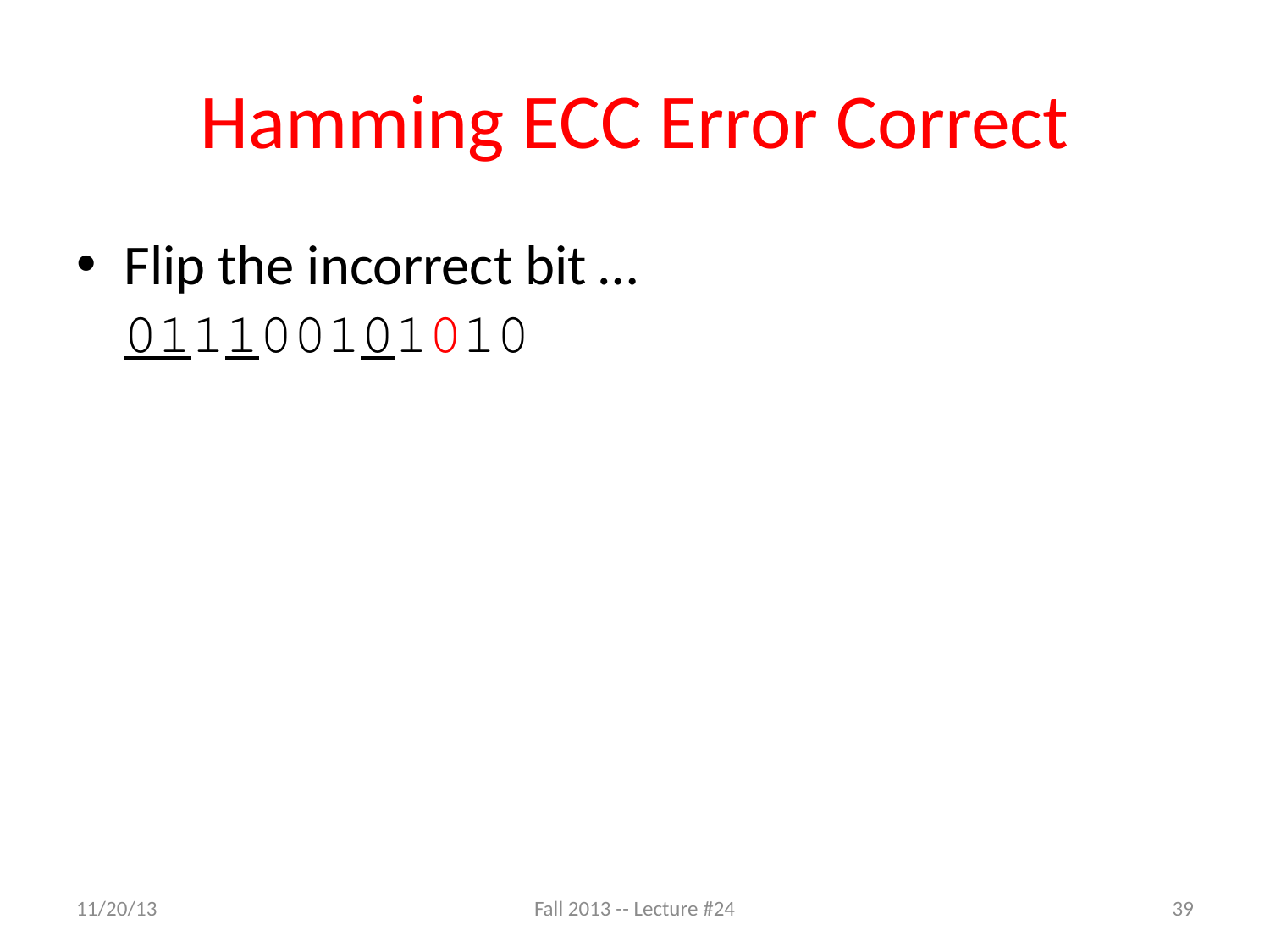

# Hamming ECC Error Correct
Flip the incorrect bit …
011100101010
11/20/13
Fall 2013 -- Lecture #24
39